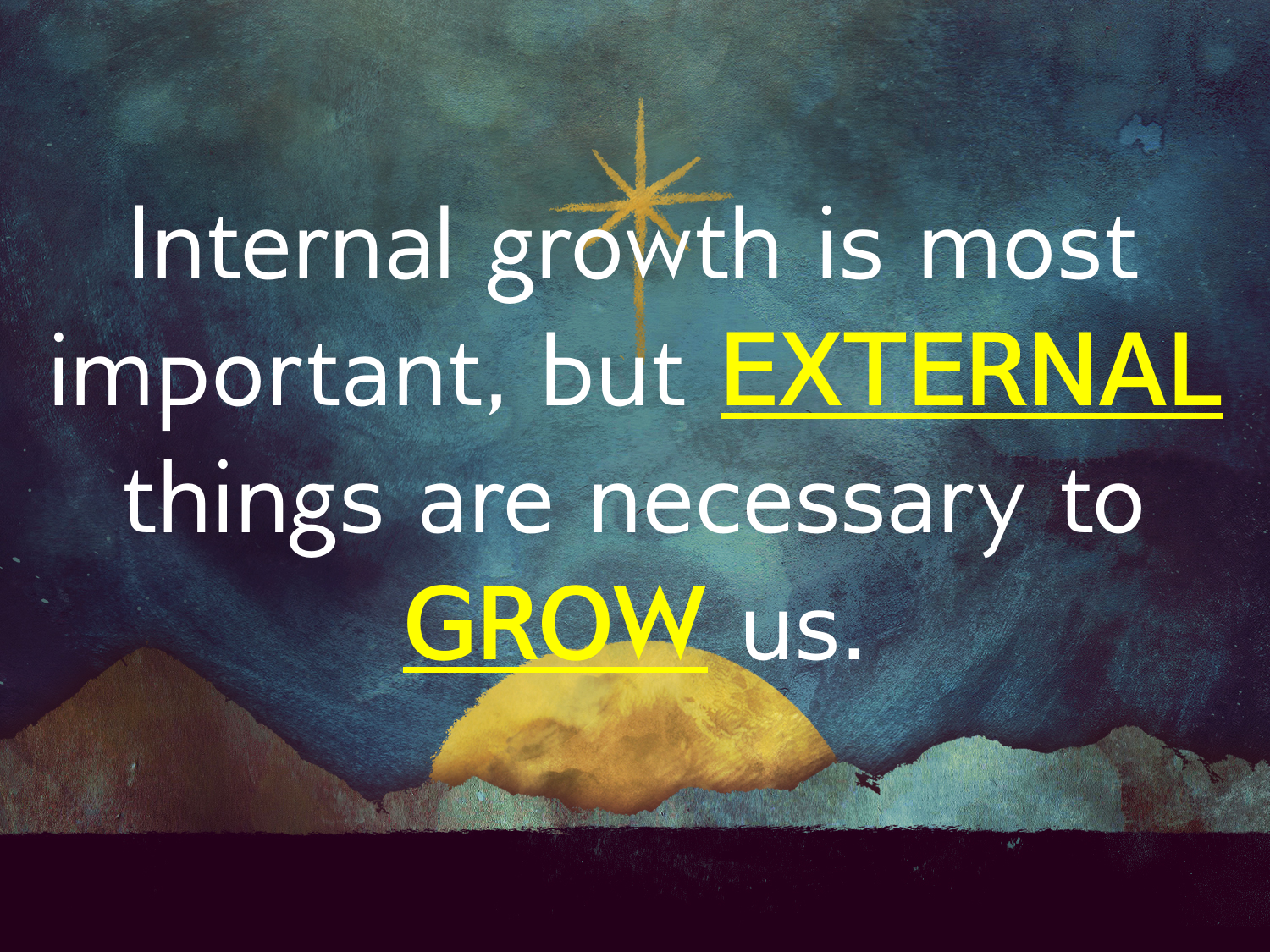

Internal growth is most important, but EXTERNAL things are necessary to GROW us.